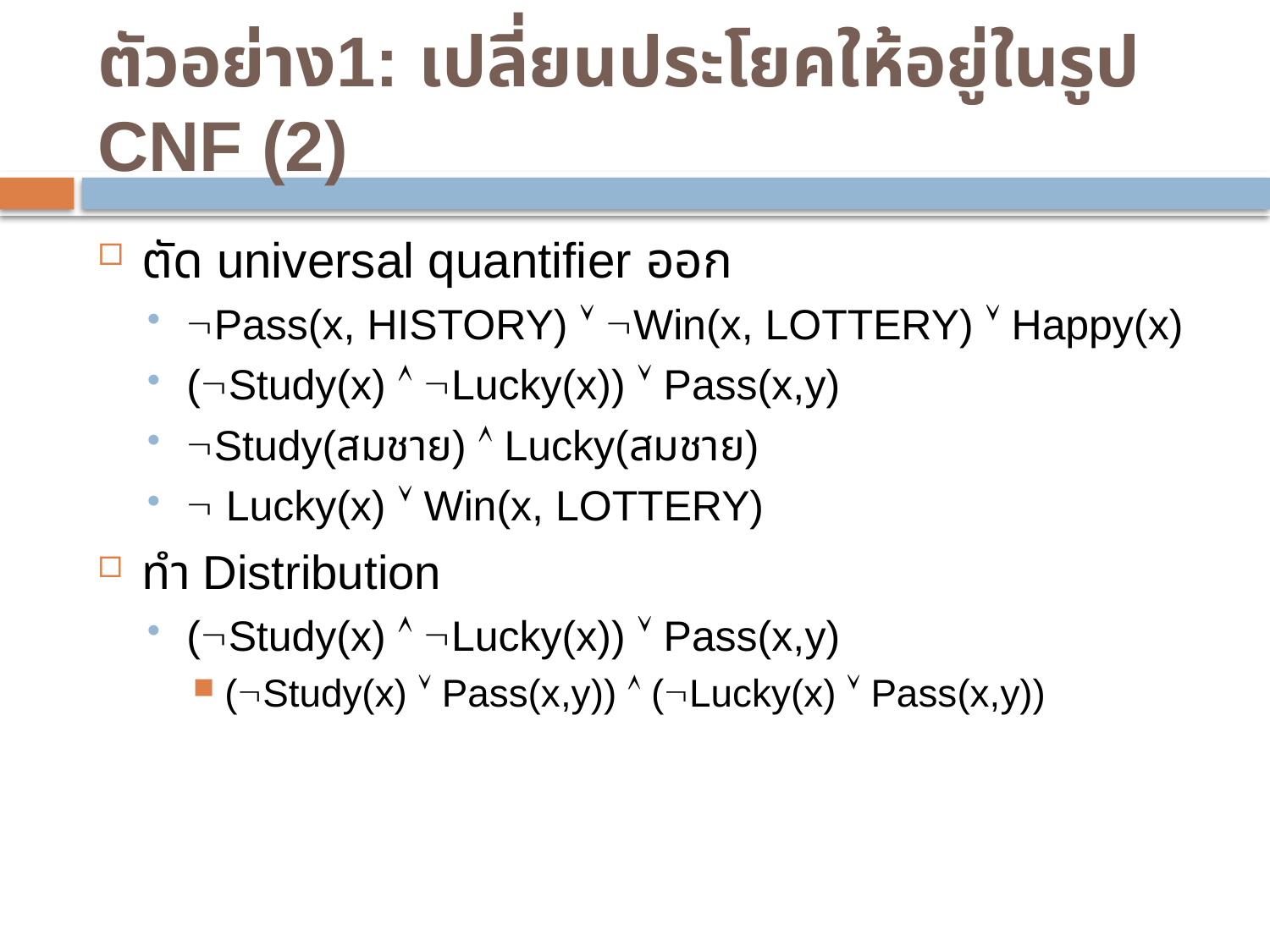

# ตัวอย่าง1: เปลี่ยนประโยคให้อยู่ในรูป CNF (2)
ตัด universal quantifier ออก
¬Pass(x, HISTORY) ∨ ¬Win(x, LOTTERY) ∨ Happy(x)
(¬Study(x) ∧ ¬Lucky(x)) ∨ Pass(x,y)
¬Study(สมชาย) ∧ Lucky(สมชาย)
¬ Lucky(x) ∨ Win(x, LOTTERY)
ทำ Distribution
(¬Study(x) ∧ ¬Lucky(x)) ∨ Pass(x,y)
(¬Study(x) ∨ Pass(x,y)) ∧ (¬Lucky(x) ∨ Pass(x,y))